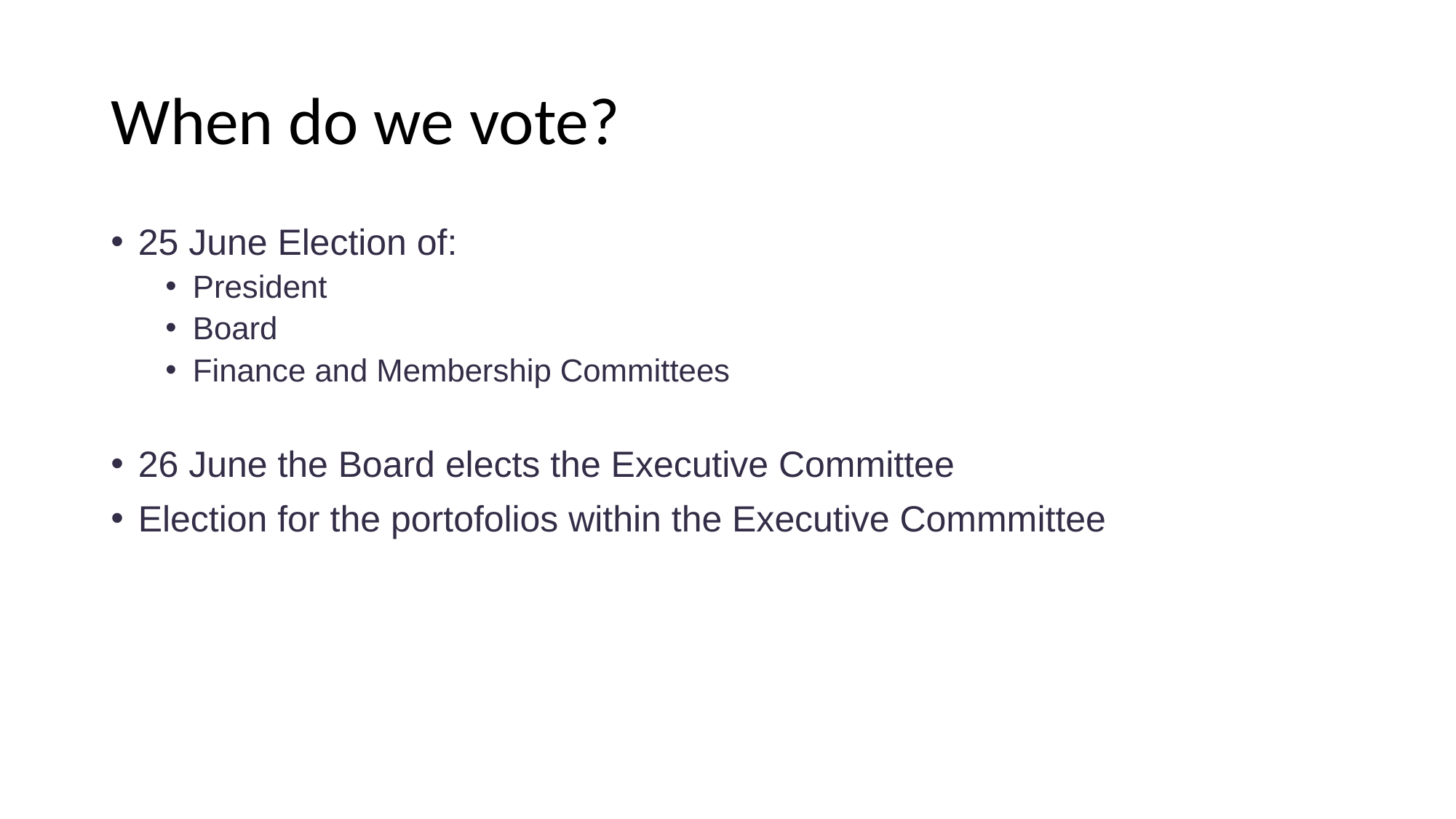

# When do we vote?
25 June Election of:
President
Board
Finance and Membership Committees

26 June the Board elects the Executive Committee
Election for the portofolios within the Executive Commmittee